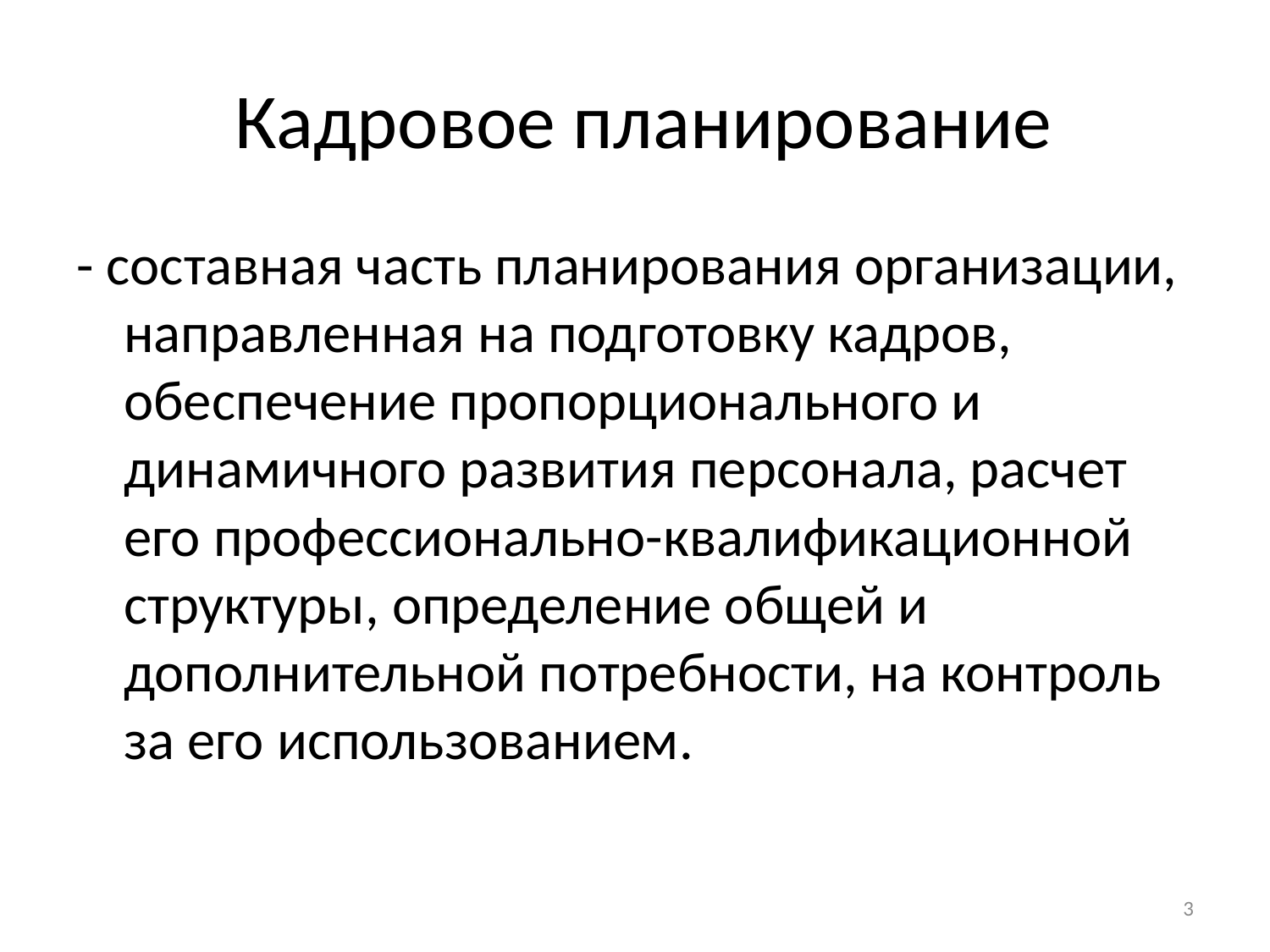

# Кадровое планирование
- составная часть планирования организации, направленная на подготовку кадров, обеспечение пропорционального и динамичного развития персонала, расчет его профессионально-квалификационной структуры, определение общей и дополнительной потребности, на контроль за его использованием.
3